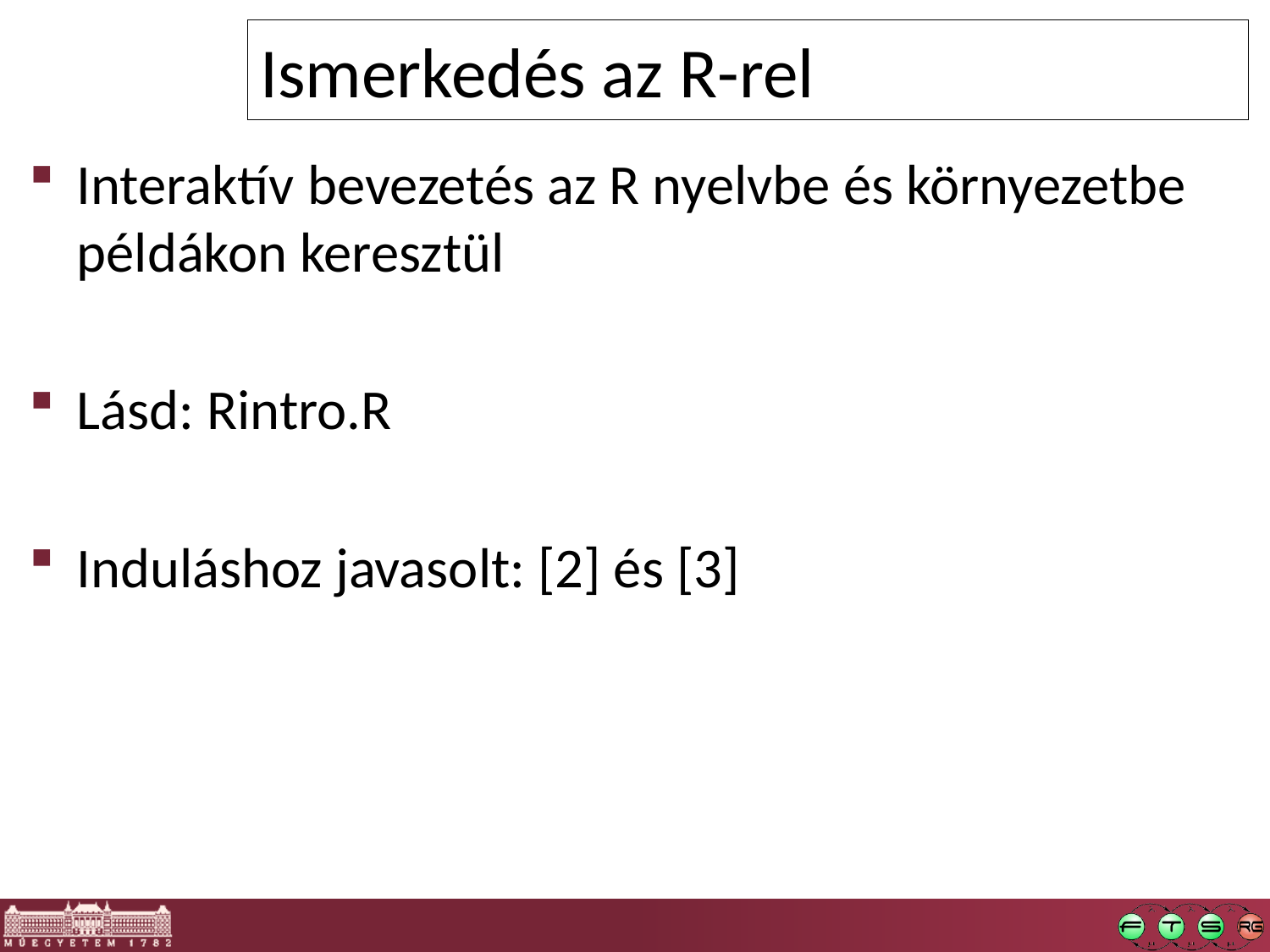

#
Ismerkedés az R-rel
Interaktív bevezetés az R nyelvbe és környezetbe példákon keresztül

Lásd: Rintro.R

Induláshoz javasolt: [2] és [3]